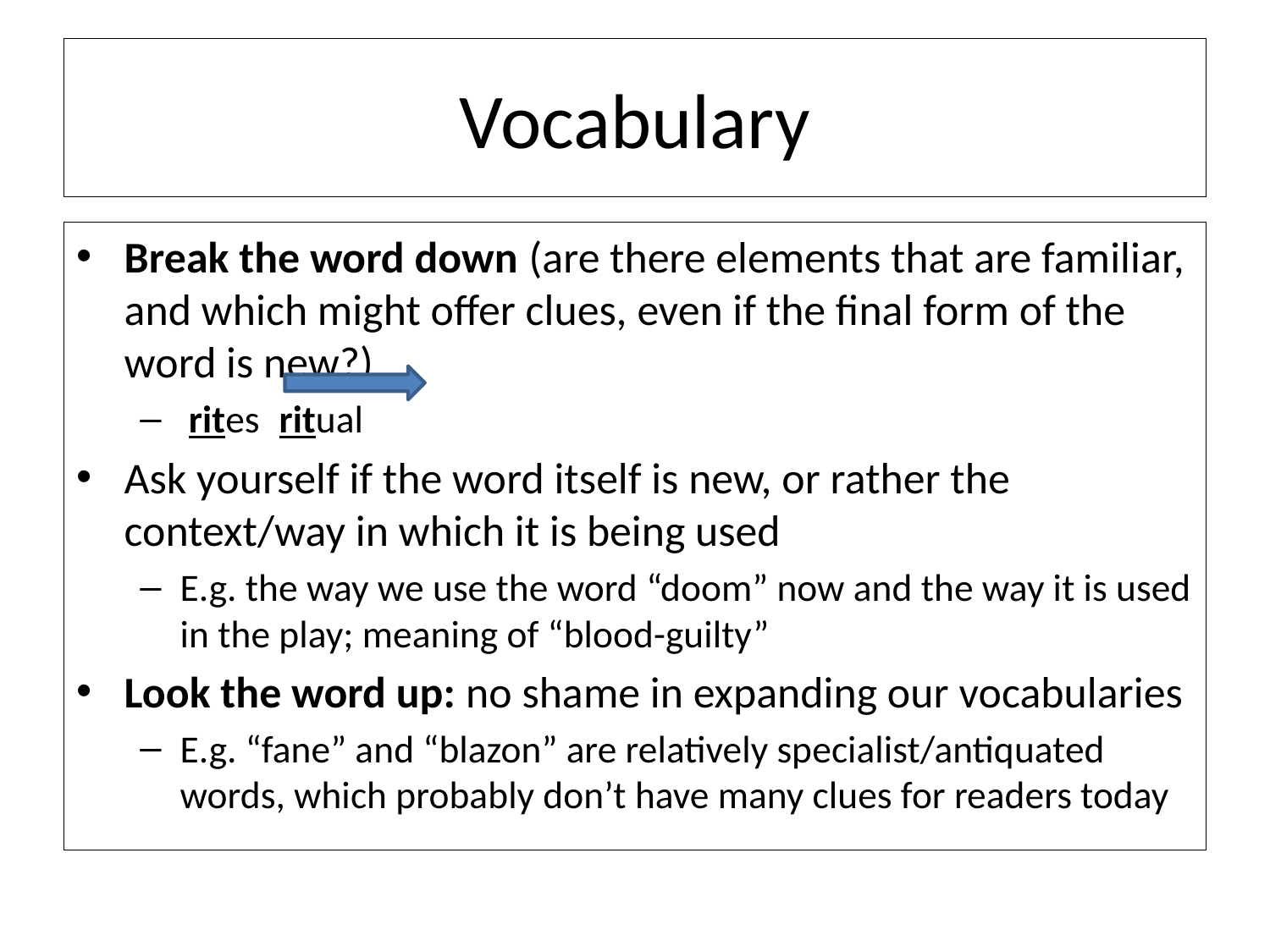

# Vocabulary
Break the word down (are there elements that are familiar, and which might offer clues, even if the final form of the word is new?)
 rites 		ritual
Ask yourself if the word itself is new, or rather the context/way in which it is being used
E.g. the way we use the word “doom” now and the way it is used in the play; meaning of “blood-guilty”
Look the word up: no shame in expanding our vocabularies
E.g. “fane” and “blazon” are relatively specialist/antiquated words, which probably don’t have many clues for readers today